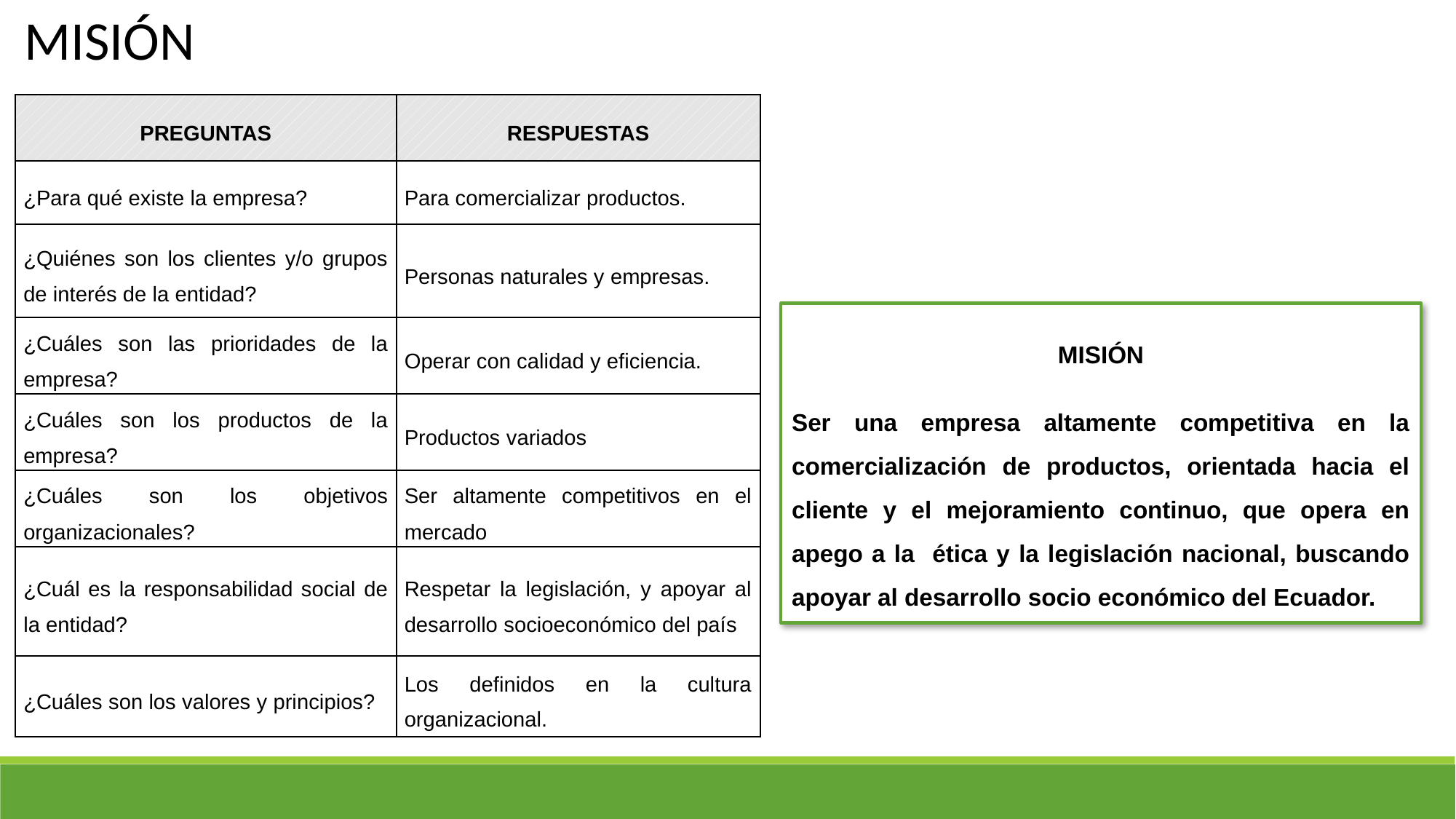

MISIÓN
| PREGUNTAS | RESPUESTAS |
| --- | --- |
| ¿Para qué existe la empresa? | Para comercializar productos. |
| ¿Quiénes son los clientes y/o grupos de interés de la entidad? | Personas naturales y empresas. |
| ¿Cuáles son las prioridades de la empresa? | Operar con calidad y eficiencia. |
| ¿Cuáles son los productos de la empresa? | Productos variados |
| ¿Cuáles son los objetivos organizacionales? | Ser altamente competitivos en el mercado |
| ¿Cuál es la responsabilidad social de la entidad? | Respetar la legislación, y apoyar al desarrollo socioeconómico del país |
| ¿Cuáles son los valores y principios? | Los definidos en la cultura organizacional. |
MISIÓN
Ser una empresa altamente competitiva en la comercialización de productos, orientada hacia el cliente y el mejoramiento continuo, que opera en apego a la  ética y la legislación nacional, buscando apoyar al desarrollo socio económico del Ecuador.